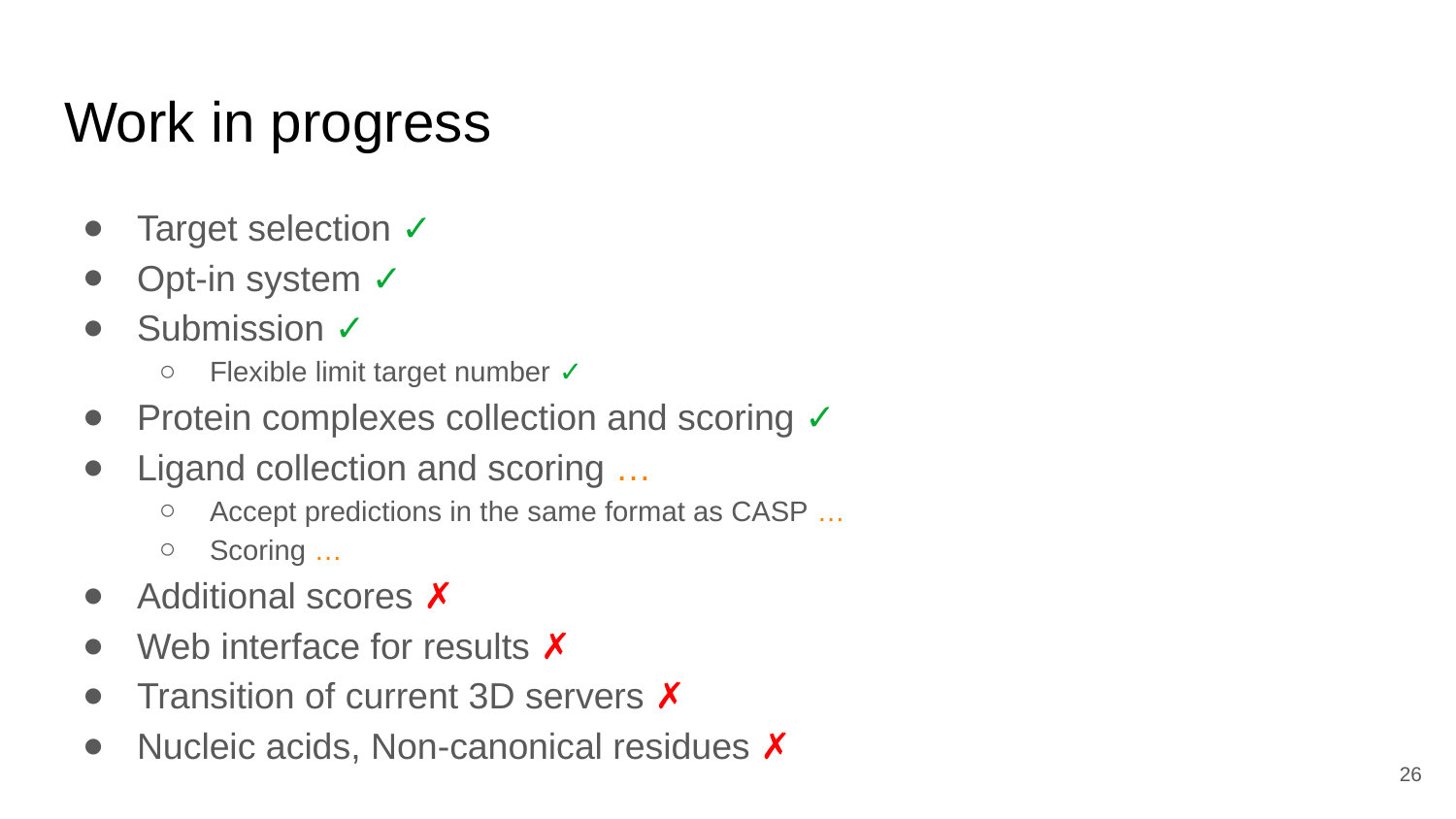

# Work in progress
Target selection ✓
Opt-in system ✓
Submission ✓
Flexible limit target number ✓
Protein complexes collection and scoring ✓
Ligand collection and scoring …
Accept predictions in the same format as CASP …
Scoring …
Additional scores ✗
Web interface for results ✗
Transition of current 3D servers ✗
Nucleic acids, Non-canonical residues ✗
26